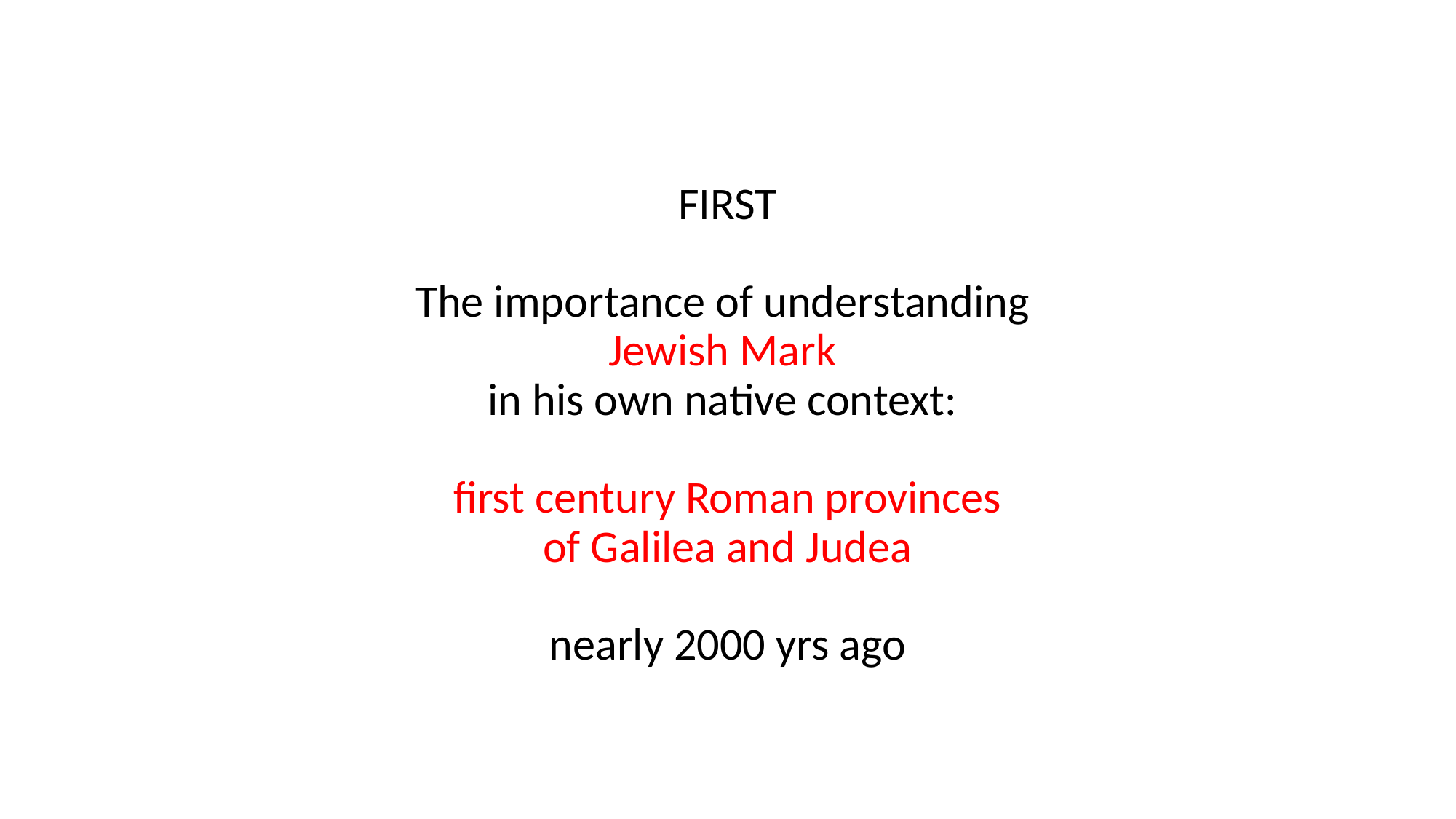

# FIRST The importance of understanding Jewish Mark in his own native context: first century Roman provinces of Galilea and Judea nearly 2000 yrs ago